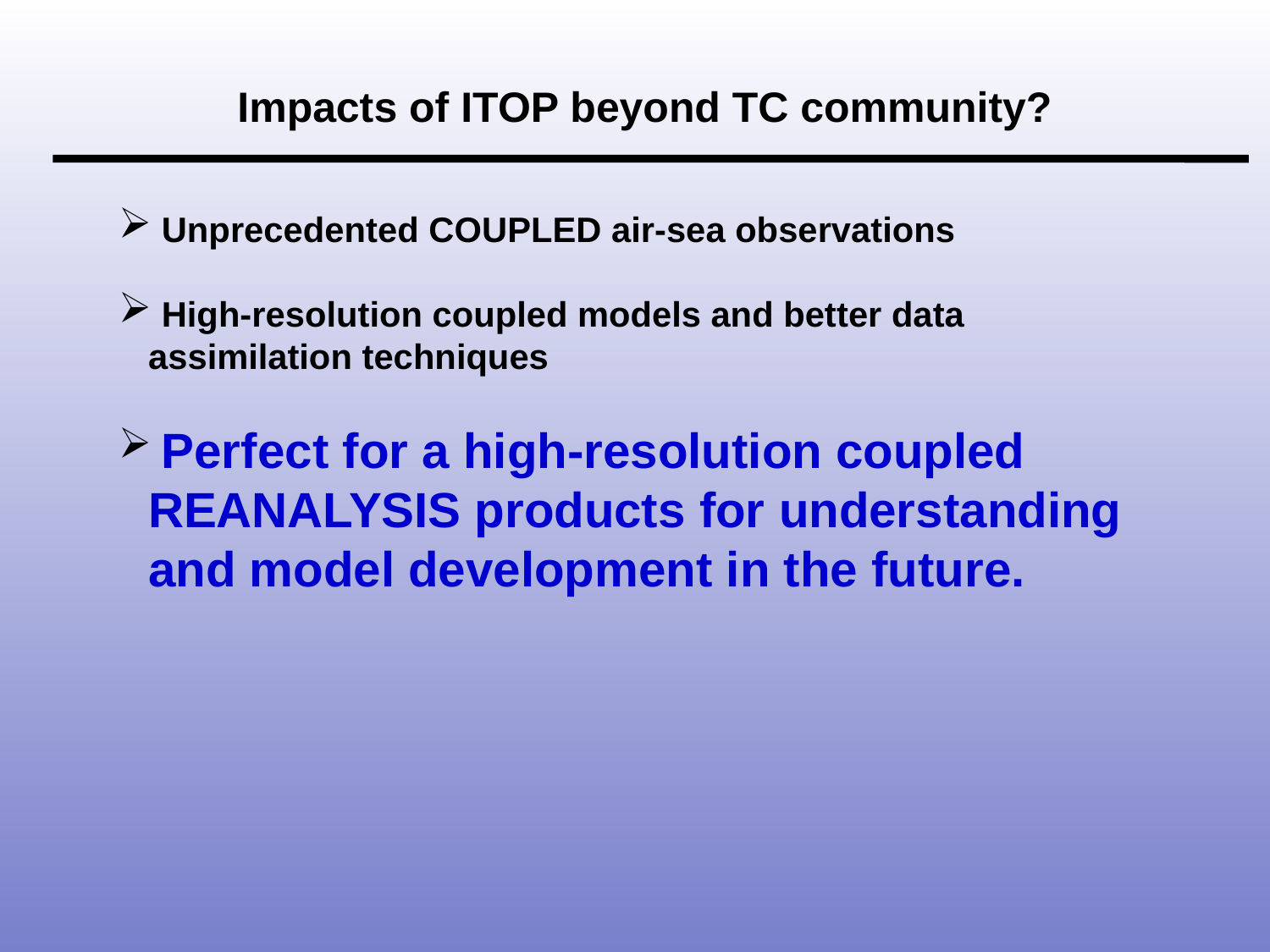

Impacts of ITOP beyond TC community?

 Unprecedented COUPLED air-sea observations

 High-resolution coupled models and better data assimilation techniques

 Perfect for a high-resolution coupled REANALYSIS products for understanding and model development in the future.